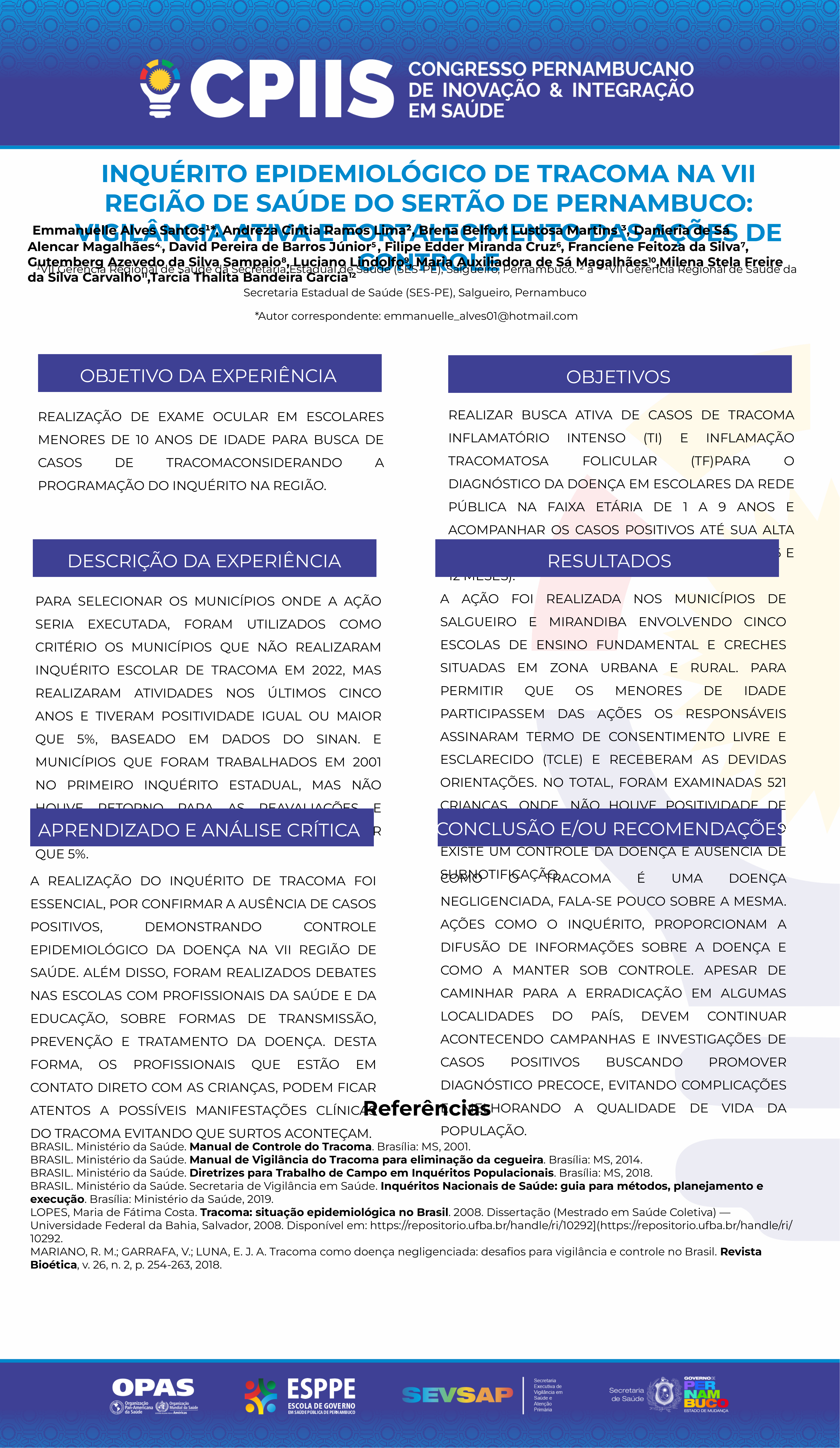

INQUÉRITO EPIDEMIOLÓGICO DE TRACOMA NA VII REGIÃO DE SAÚDE DO SERTÃO DE PERNAMBUCO: VIGILÂNCIA ATIVA E FORTALECIMENTO DAS AÇÕES DE CONTROLE
 Emmanuelle Alves Santos¹*, Andreza Cintia Ramos Lima², Brena Belfort Lustosa Martins ³, Danieria de Sá Alencar Magalhães4,, David Pereira de Barros Júnior5 , Filipe Edder Miranda Cruz6, Franciene Feitoza da Silva7, Gutemberg Azevedo da Silva Sampaio8, Luciano Lindolfo9, Maria Auxiliadora de Sá Magalhães10,Milena Stela Freire da Silva Carvalho11,Tarcia Thalita Bandeira Garcia12
¹VII Gerência Regional de Saúde da Secretaria Estadual de Saúde (SES-PE), Salgueiro, Pernambuco. ² a 12 ¹VII Gerência Regional de Saúde da Secretaria Estadual de Saúde (SES-PE), Salgueiro, Pernambuco
*Autor correspondente: emmanuelle_alves01@hotmail.com

OBJETIVO DA EXPERIÊNCIA
OBJETIVOS
REALIZAR BUSCA ATIVA DE CASOS DE TRACOMA INFLAMATÓRIO INTENSO (TI) E INFLAMAÇÃO TRACOMATOSA FOLICULAR (TF)PARA O DIAGNÓSTICO DA DOENÇA EM ESCOLARES DA REDE PÚBLICA NA FAIXA ETÁRIA DE 1 A 9 ANOS E ACOMPANHAR OS CASOS POSITIVOS ATÉ SUA ALTA POR CURA, EM DOIS PERÍODOS DE AVALIAÇÃO (6 E 12 MESES).

REALIZAÇÃO DE EXAME OCULAR EM ESCOLARES MENORES DE 10 ANOS DE IDADE PARA BUSCA DE CASOS DE TRACOMACONSIDERANDO A PROGRAMAÇÃO DO INQUÉRITO NA REGIÃO.

DESCRIÇÃO DA EXPERIÊNCIA
RESULTADOS
A AÇÃO FOI REALIZADA NOS MUNICÍPIOS DE SALGUEIRO E MIRANDIBA ENVOLVENDO CINCO ESCOLAS DE ENSINO FUNDAMENTAL E CRECHES SITUADAS EM ZONA URBANA E RURAL. PARA PERMITIR QUE OS MENORES DE IDADE PARTICIPASSEM DAS AÇÕES OS RESPONSÁVEIS ASSINARAM TERMO DE CONSENTIMENTO LIVRE E ESCLARECIDO (TCLE) E RECEBERAM AS DEVIDAS ORIENTAÇÕES. NO TOTAL, FORAM EXAMINADAS 521 CRIANÇAS. ONDE, NÃO HOUVE POSITIVIDADE DE CASOS. REFORÇANDO ASSIM, QUE NA VII REGIÃO EXISTE UM CONTROLE DA DOENÇA E AUSÊNCIA DE SUBNOTIFICAÇÃO.
PARA SELECIONAR OS MUNICÍPIOS ONDE A AÇÃO SERIA EXECUTADA, FORAM UTILIZADOS COMO CRITÉRIO OS MUNICÍPIOS QUE NÃO REALIZARAM INQUÉRITO ESCOLAR DE TRACOMA EM 2022, MAS REALIZARAM ATIVIDADES NOS ÚLTIMOS CINCO ANOS E TIVERAM POSITIVIDADE IGUAL OU MAIOR QUE 5%, BASEADO EM DADOS DO SINAN. E MUNICÍPIOS QUE FORAM TRABALHADOS EM 2001 NO PRIMEIRO INQUÉRITO ESTADUAL, MAS NÃO HOUVE RETORNO PARA AS REAVALIAÇÕES E APRESENTARAM POSITIVIDADE IGUALOU MAIOR QUE 5%.

CONCLUSÃO E/OU RECOMENDAÇÕES
APRENDIZADO E ANÁLISE CRÍTICA
COMO O TRACOMA É UMA DOENÇA NEGLIGENCIADA, FALA-SE POUCO SOBRE A MESMA. AÇÕES COMO O INQUÉRITO, PROPORCIONAM A DIFUSÃO DE INFORMAÇÕES SOBRE A DOENÇA E COMO A MANTER SOB CONTROLE. APESAR DE CAMINHAR PARA A ERRADICAÇÃO EM ALGUMAS LOCALIDADES DO PAÍS, DEVEM CONTINUAR ACONTECENDO CAMPANHAS E INVESTIGAÇÕES DE CASOS POSITIVOS BUSCANDO PROMOVER DIAGNÓSTICO PRECOCE, EVITANDO COMPLICAÇÕES E MELHORANDO A QUALIDADE DE VIDA DA POPULAÇÃO.
A REALIZAÇÃO DO INQUÉRITO DE TRACOMA FOI ESSENCIAL, POR CONFIRMAR A AUSÊNCIA DE CASOS POSITIVOS, DEMONSTRANDO CONTROLE EPIDEMIOLÓGICO DA DOENÇA NA VII REGIÃO DE SAÚDE. ALÉM DISSO, FORAM REALIZADOS DEBATES NAS ESCOLAS COM PROFISSIONAIS DA SAÚDE E DA EDUCAÇÃO, SOBRE FORMAS DE TRANSMISSÃO, PREVENÇÃO E TRATAMENTO DA DOENÇA. DESTA FORMA, OS PROFISSIONAIS QUE ESTÃO EM CONTATO DIRETO COM AS CRIANÇAS, PODEM FICAR ATENTOS A POSSÍVEIS MANIFESTAÇÕES CLÍNICAS DO TRACOMA EVITANDO QUE SURTOS ACONTEÇAM.
Referências
BRASIL. Ministério da Saúde. Manual de Controle do Tracoma. Brasília: MS, 2001.
BRASIL. Ministério da Saúde. Manual de Vigilância do Tracoma para eliminação da cegueira. Brasília: MS, 2014.
BRASIL. Ministério da Saúde. Diretrizes para Trabalho de Campo em Inquéritos Populacionais. Brasília: MS, 2018.
BRASIL. Ministério da Saúde. Secretaria de Vigilância em Saúde. Inquéritos Nacionais de Saúde: guia para métodos, planejamento e execução. Brasília: Ministério da Saúde, 2019.
LOPES, Maria de Fátima Costa. Tracoma: situação epidemiológica no Brasil. 2008. Dissertação (Mestrado em Saúde Coletiva) — Universidade Federal da Bahia, Salvador, 2008. Disponível em: https://repositorio.ufba.br/handle/ri/10292](https://repositorio.ufba.br/handle/ri/10292.
MARIANO, R. M.; GARRAFA, V.; LUNA, E. J. A. Tracoma como doença negligenciada: desafios para vigilância e controle no Brasil. Revista Bioética, v. 26, n. 2, p. 254-263, 2018.